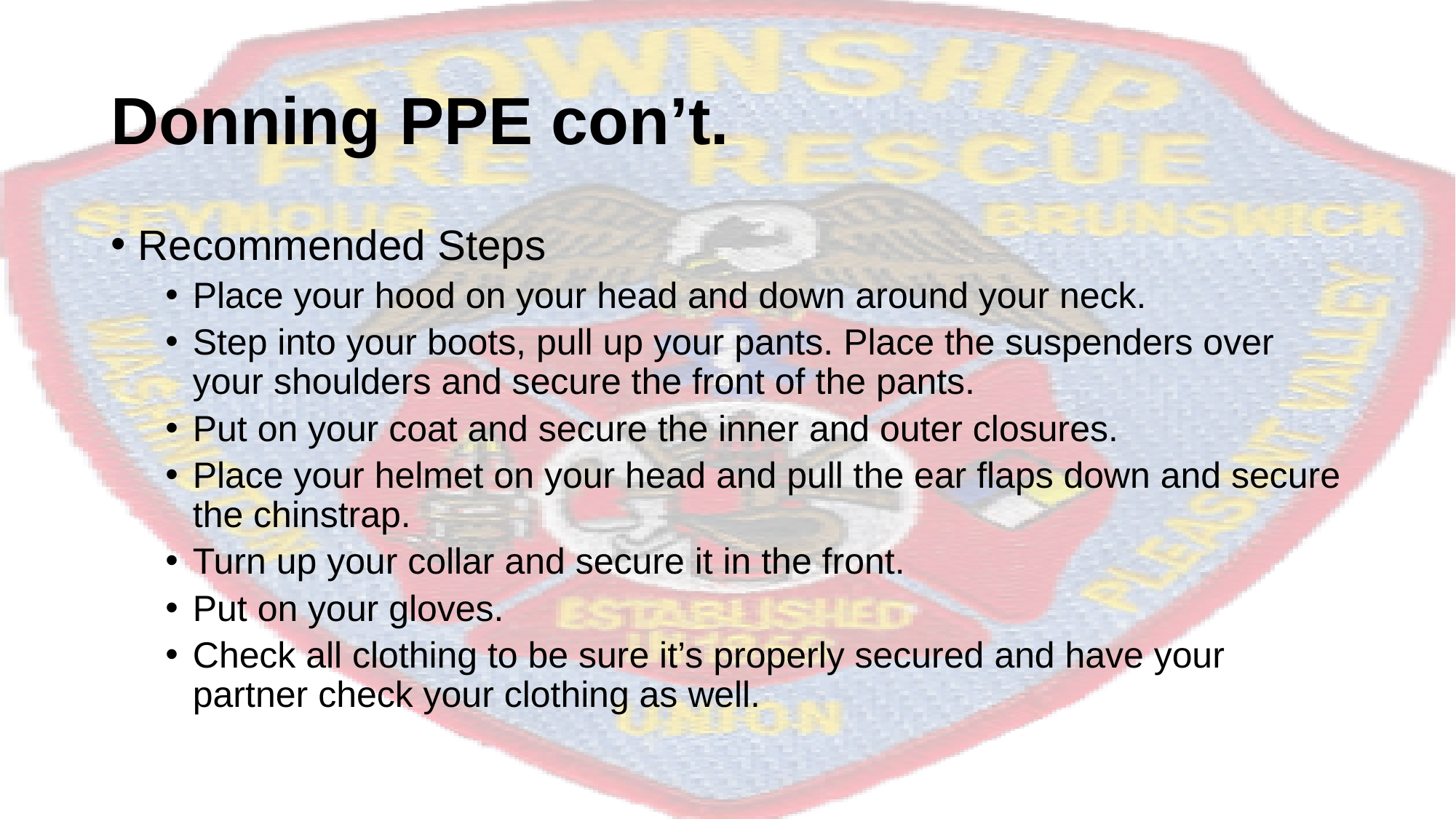

# Donning PPE con’t.
Recommended Steps
Place your hood on your head and down around your neck.
Step into your boots, pull up your pants. Place the suspenders over your shoulders and secure the front of the pants.
Put on your coat and secure the inner and outer closures.
Place your helmet on your head and pull the ear flaps down and secure the chinstrap.
Turn up your collar and secure it in the front.
Put on your gloves.
Check all clothing to be sure it’s properly secured and have your partner check your clothing as well.